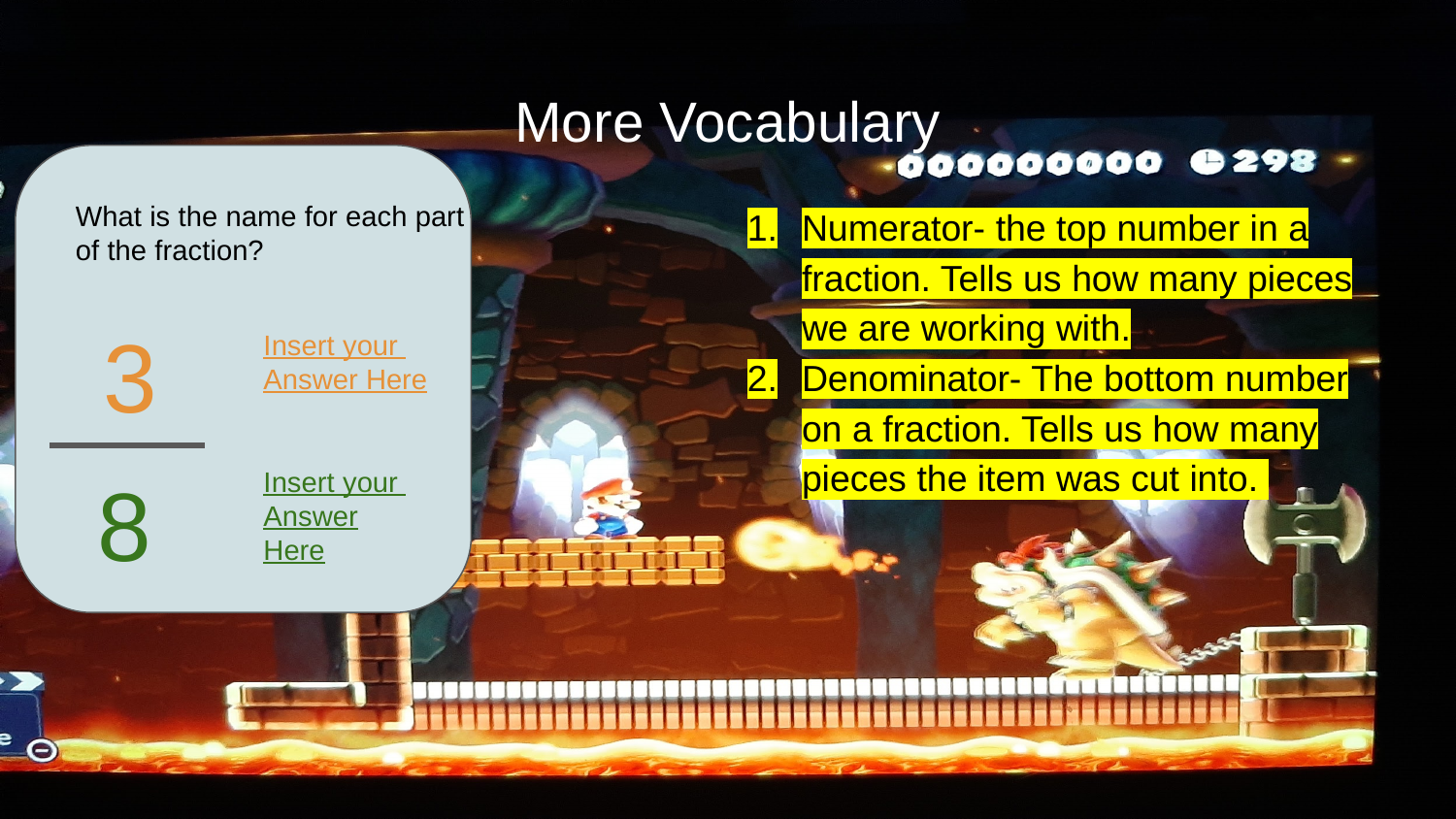

# More Vocabulary

What is the name for each part
of the fraction?
Numerator- the top number in a fraction. Tells us how many pieces we are working with.
Denominator- The bottom number on a fraction. Tells us how many pieces the item was cut into.
3
Insert your
Answer Here
8
Insert your
Answer Here